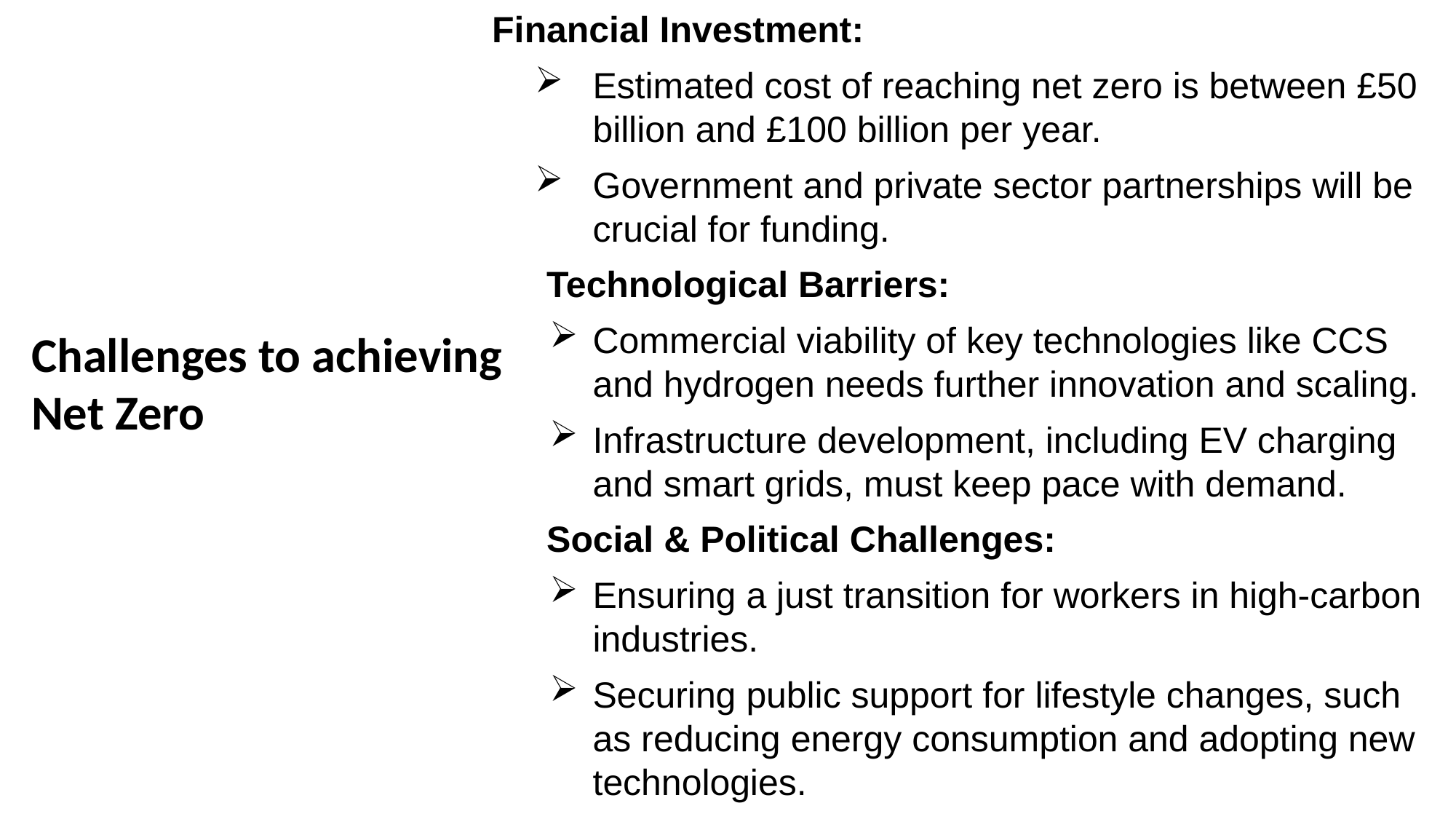

Financial Investment:
Estimated cost of reaching net zero is between £50 billion and £100 billion per year.
Government and private sector partnerships will be crucial for funding.
Technological Barriers:
Commercial viability of key technologies like CCS and hydrogen needs further innovation and scaling.
Infrastructure development, including EV charging and smart grids, must keep pace with demand.
Social & Political Challenges:
Ensuring a just transition for workers in high-carbon industries.
Securing public support for lifestyle changes, such as reducing energy consumption and adopting new technologies.
Challenges to achieving Net Zero